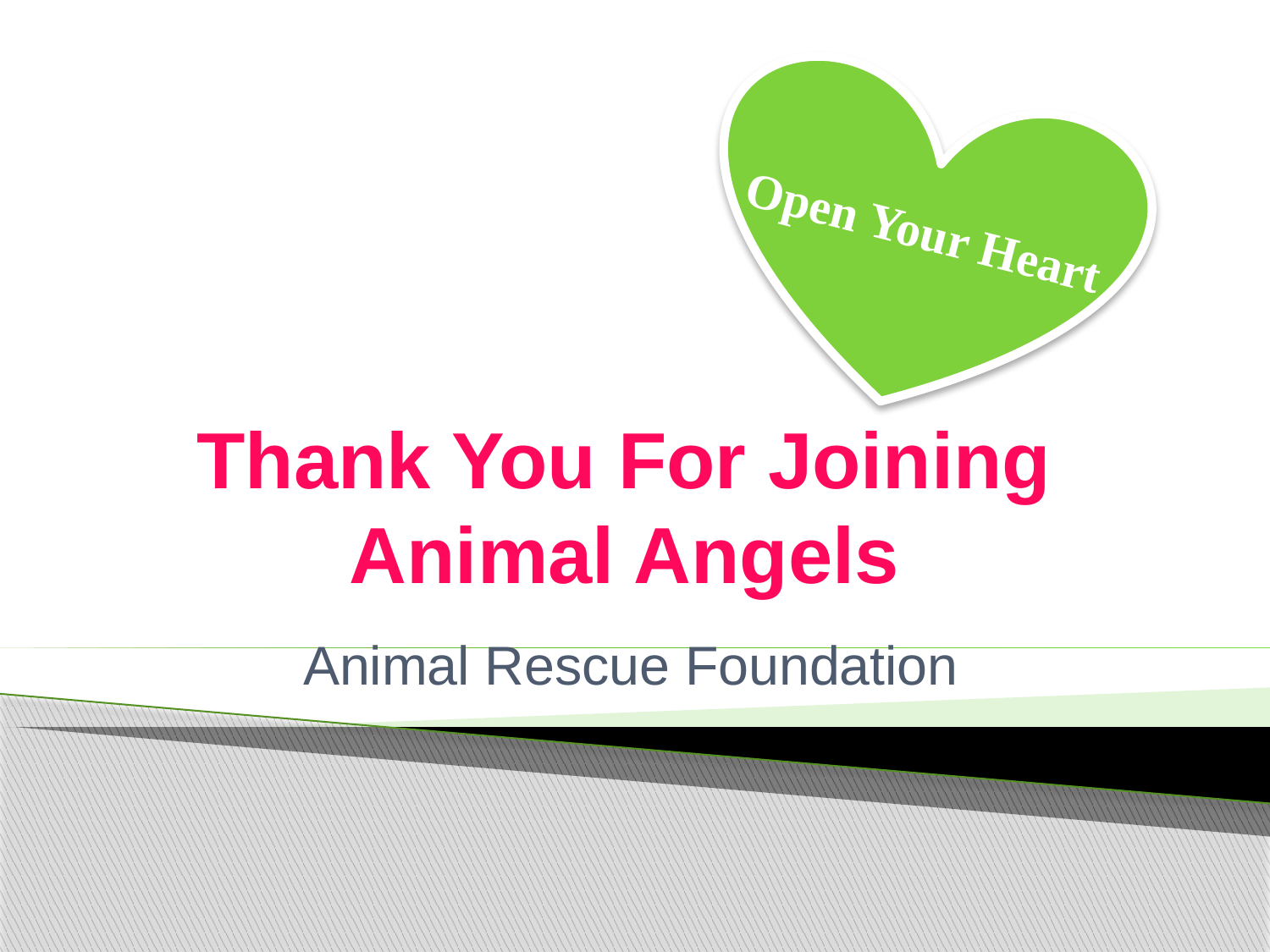

Open Your Heart
# Thank You For Joining Animal Angels
Animal Rescue Foundation